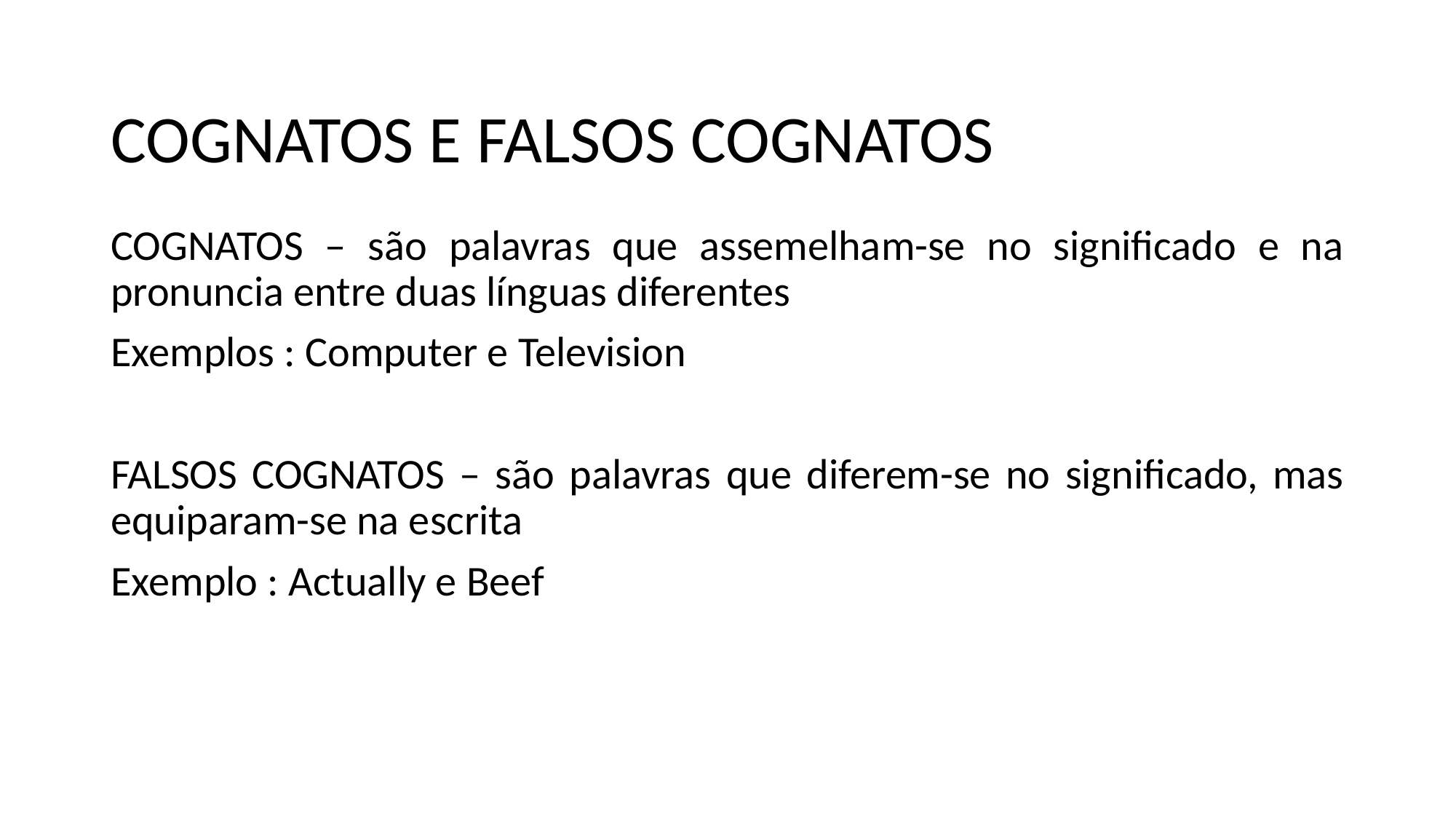

# COGNATOS E FALSOS COGNATOS
COGNATOS – são palavras que assemelham-se no significado e na pronuncia entre duas línguas diferentes
Exemplos : Computer e Television

FALSOS COGNATOS – são palavras que diferem-se no significado, mas equiparam-se na escrita
Exemplo : Actually e Beef